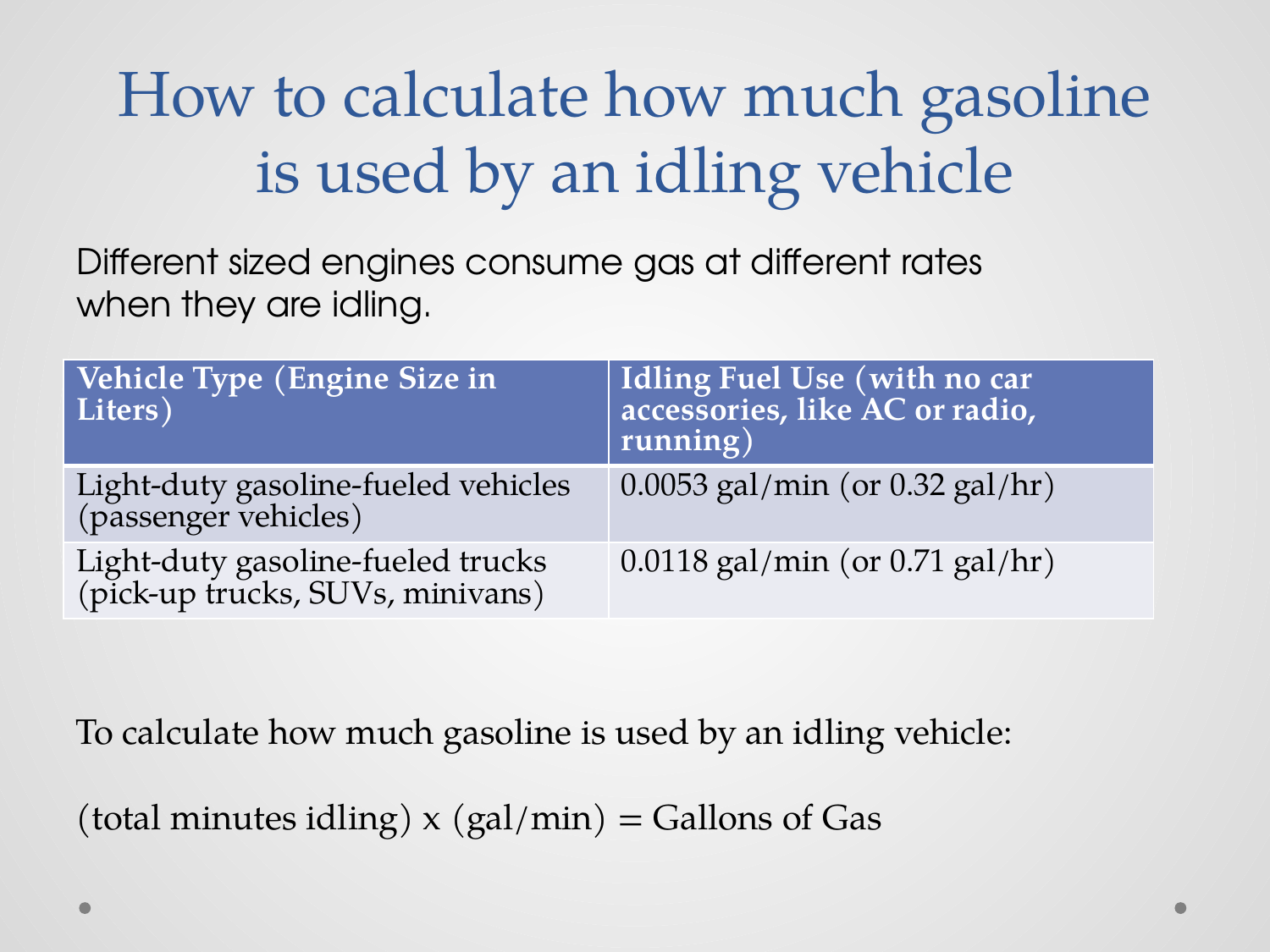

# How to calculate how much gasoline is used by an idling vehicle
Different sized engines consume gas at different rates when they are idling.

| Vehicle Type (Engine Size in Liters) | Idling Fuel Use (with no car accessories, like AC or radio, running) |
| --- | --- |
| Light-duty gasoline-fueled vehicles (passenger vehicles) | 0.0053 gal/min (or 0.32 gal/hr) |
| Light-duty gasoline-fueled trucks (pick-up trucks, SUVs, minivans) | 0.0118 gal/min (or 0.71 gal/hr) |
To calculate how much gasoline is used by an idling vehicle:

(total minutes idling) x (gal/min) = Gallons of Gas